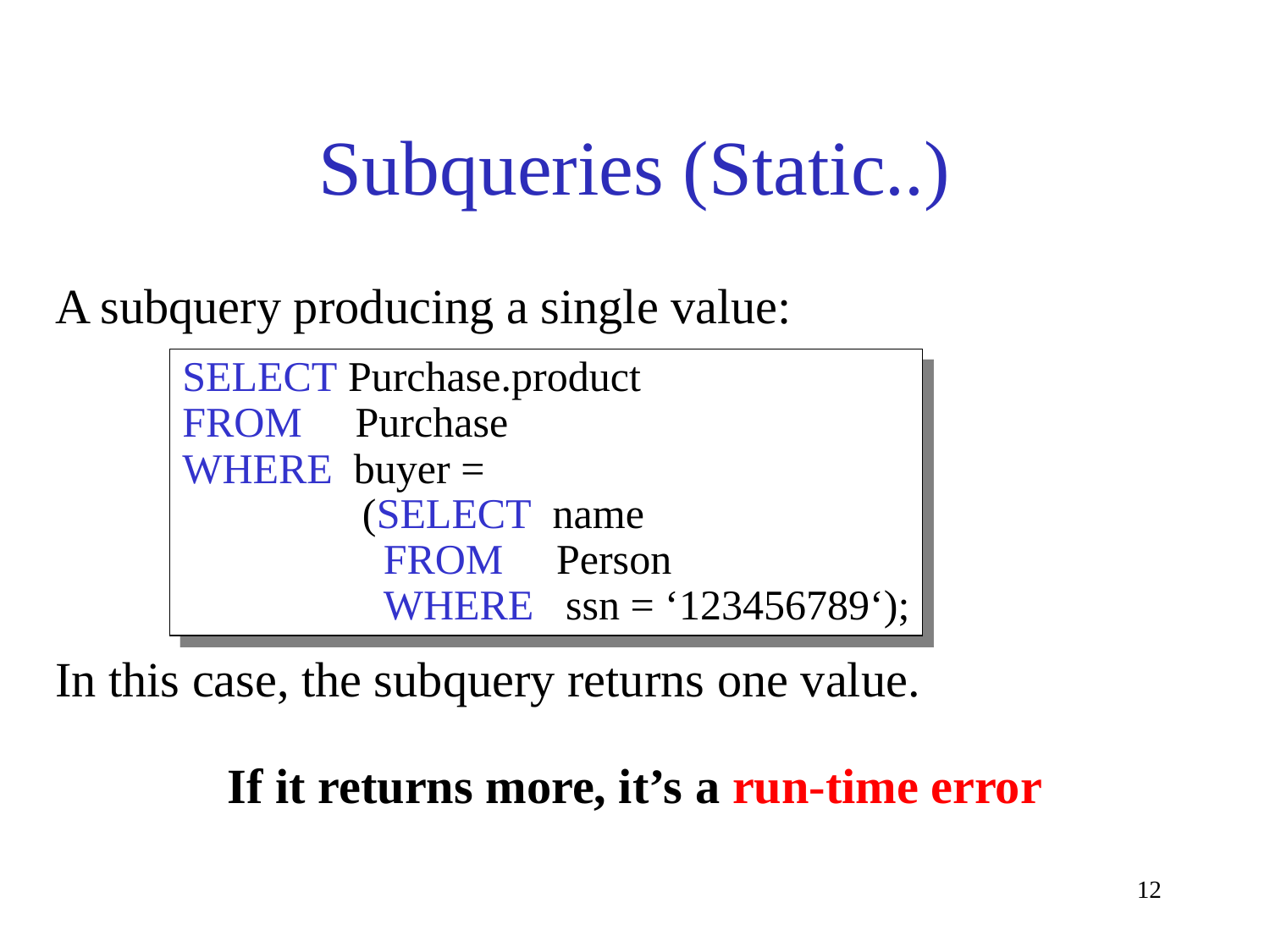

# Subqueries (Static..)
A subquery producing a single value:

In this case, the subquery returns one value.

If it returns more, it’s a run-time error
SELECT Purchase.product
FROM     Purchase
WHERE  buyer =
                 (SELECT  name
                   FROM     Person
                   WHERE   ssn = ‘123456789‘);
12